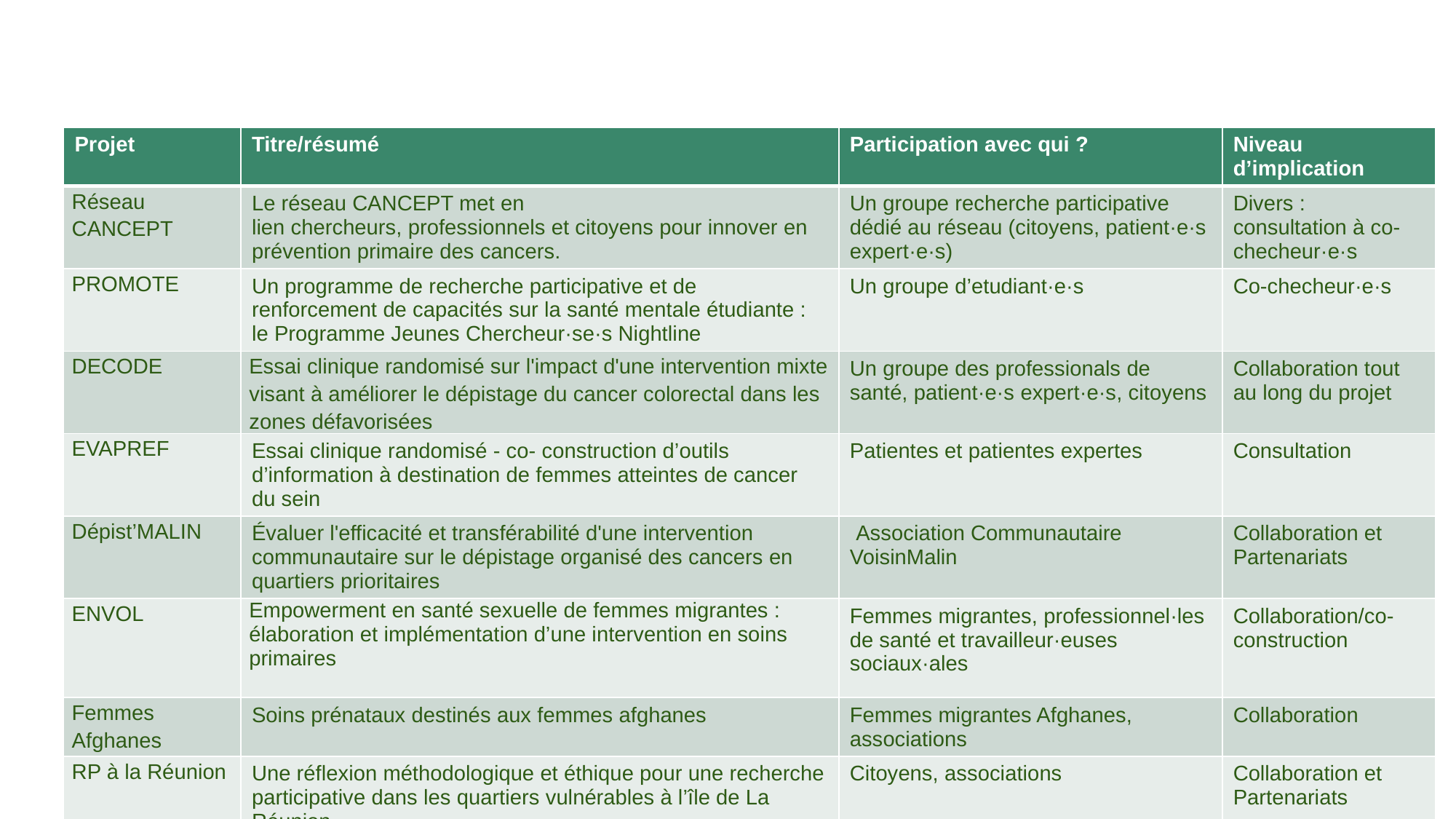

| Projet | Titre/résumé | Participation avec qui ? | Niveau d’implication |
| --- | --- | --- | --- |
| Réseau CANCEPT | Le réseau CANCEPT met en lien chercheurs, professionnels et citoyens pour innover en prévention primaire des cancers. | Un groupe recherche participative dédié au réseau (citoyens, patient·e·s expert·e·s) | Divers : consultation à co-checheur·e·s |
| PROMOTE | Un programme de recherche participative et de renforcement de capacités sur la santé mentale étudiante : le Programme Jeunes Chercheur·se·s Nightline | Un groupe d’etudiant·e·s | Co-checheur·e·s |
| DECODE | Essai clinique randomisé sur l'impact d'une intervention mixte visant à améliorer le dépistage du cancer colorectal dans les zones défavorisées | Un groupe des professionals de santé, patient·e·s expert·e·s, citoyens | Collaboration tout au long du projet |
| EVAPREF | Essai clinique randomisé - co- construction d’outils d’information à destination de femmes atteintes de cancer du sein | Patientes et patientes expertes | Consultation |
| Dépist’MALIN | Évaluer l'efficacité et transférabilité d'une intervention communautaire sur le dépistage organisé des cancers en quartiers prioritaires | Association Communautaire VoisinMalin | Collaboration et Partenariats |
| ENVOL | Empowerment en santé sexuelle de femmes migrantes : élaboration et implémentation d’une intervention en soins primaires | Femmes migrantes, professionnel·les de santé et travailleur·euses sociaux·ales | Collaboration/co-construction |
| Femmes Afghanes | Soins prénataux destinés aux femmes afghanes | Femmes migrantes Afghanes, associations | Collaboration |
| RP à la Réunion | Une réflexion méthodologique et éthique pour une recherche participative dans les quartiers vulnérables à l’île de La Réunion | Citoyens, associations | Collaboration et Partenariats |
| CESTA | Cuisine Économique et Santé pour tous accessible | Associations communautaires | Collaboration et co-construction |
30